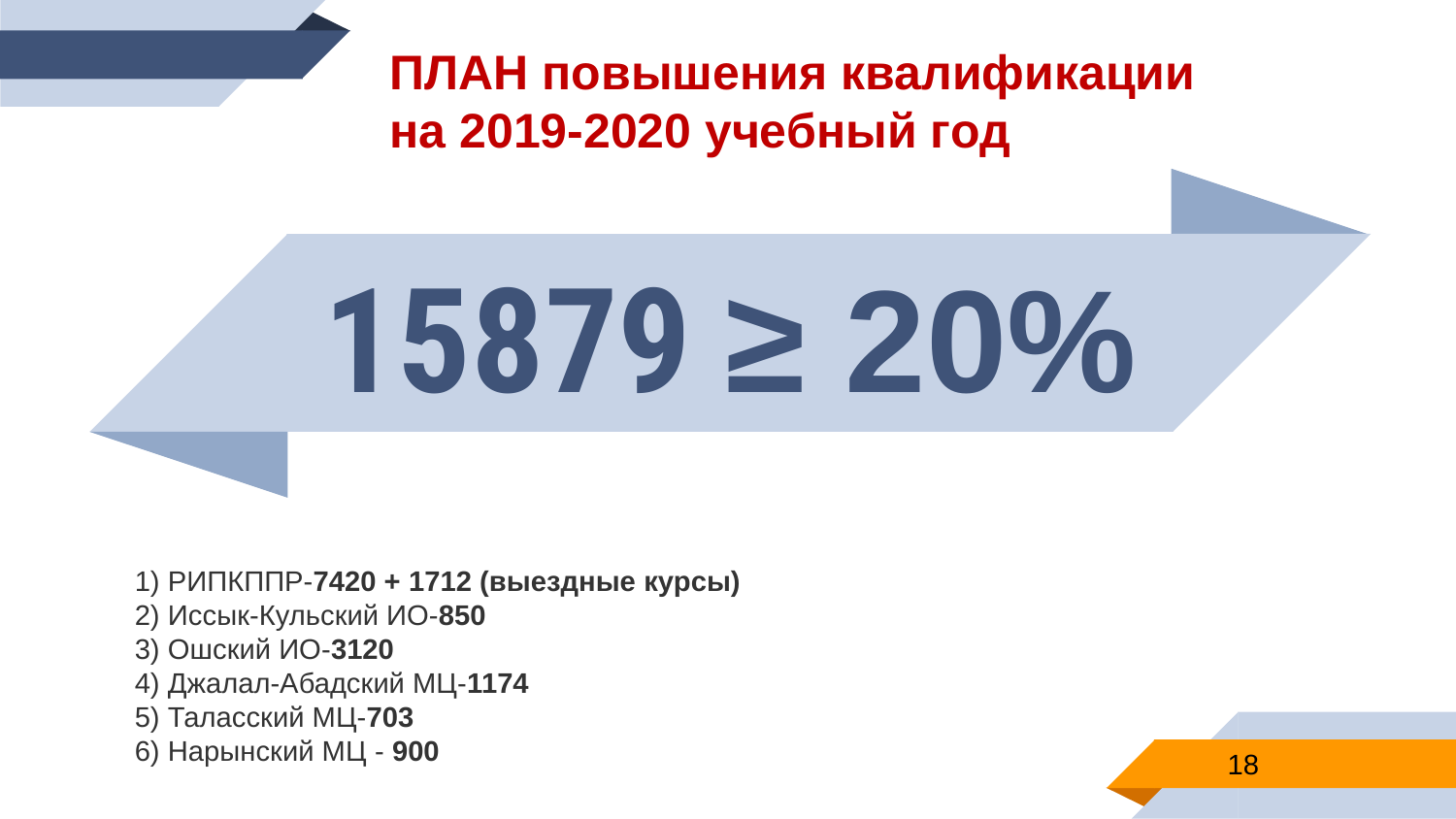

ПЛАН повышения квалификации
на 2019-2020 учебный год

15879 ≥ 20%
1) РИПКППР-7420 + 1712 (выездные курсы)
2) Иссык-Кульский ИО-850
3) Ошский ИО-3120
4) Джалал-Абадский МЦ-1174
5) Таласский МЦ-703
6) Нарынский МЦ - 900

18